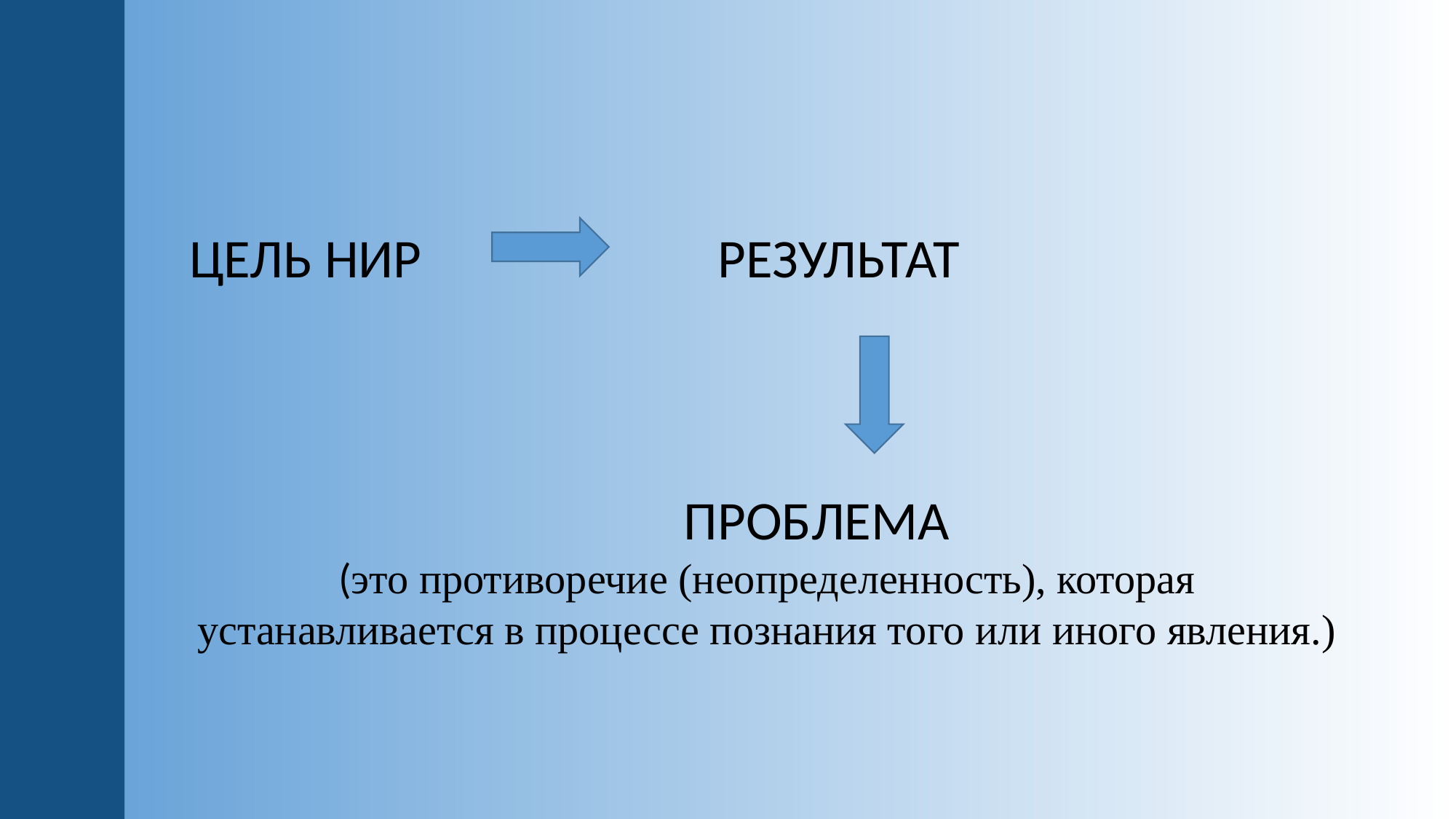

ЦЕЛЬ НИР                        РЕЗУЛЬТАТ

                                        ПРОБЛЕМА
(это противоречие (неопределенность), которая устанавливается в процессе познания того или иного явления.)